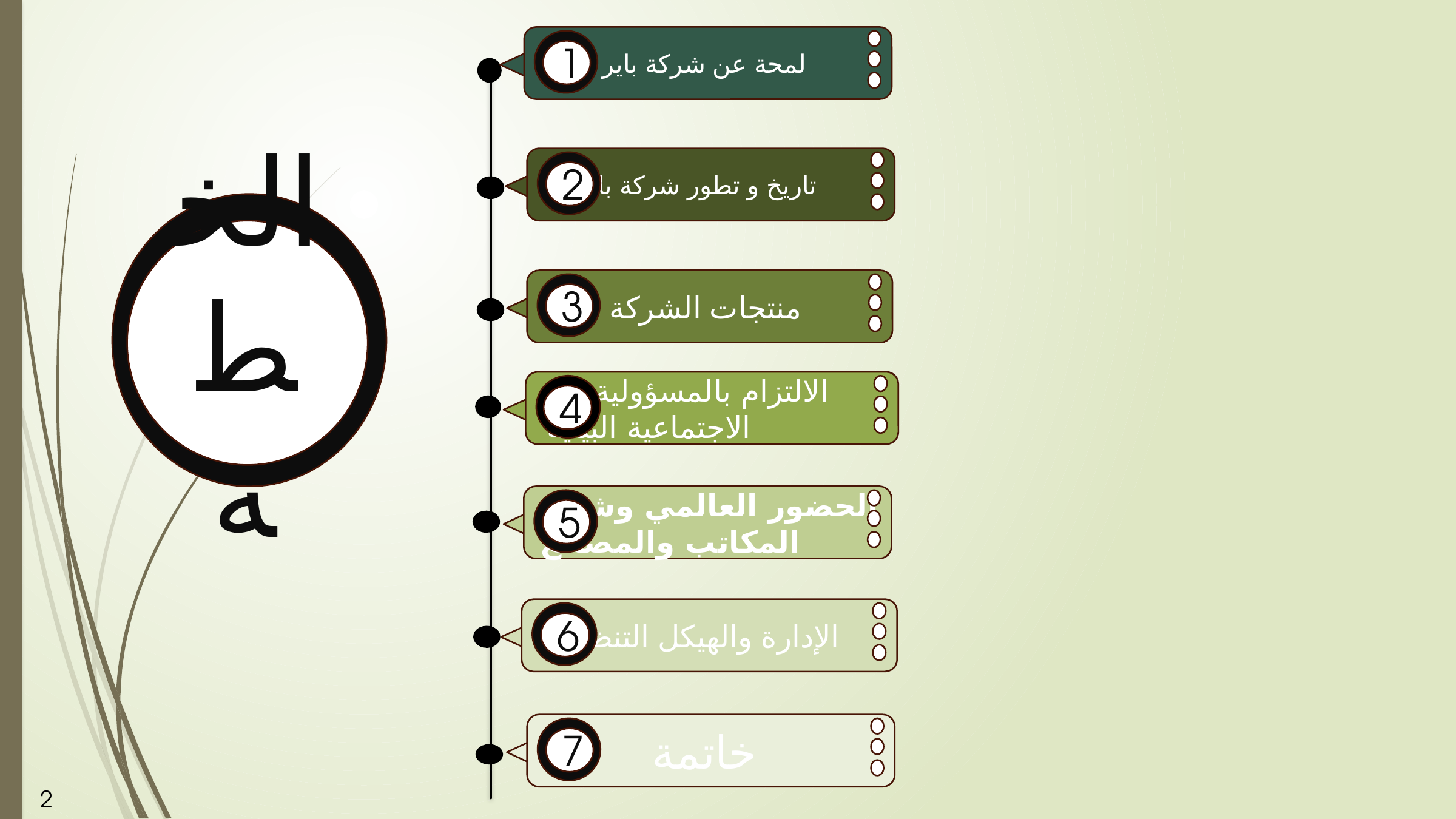

لمحة عن شركة باير

1

تاريخ و تطور شركة باير

2

منتجات الشركة

3

الالتزام بالمسؤولية الاجتماعية البيئية

4

الحضور العالمي وشبكة المكاتب والمصانع

5

الإدارة والهيكل التنظيمي

6

خاتمة

7

الخطة
2